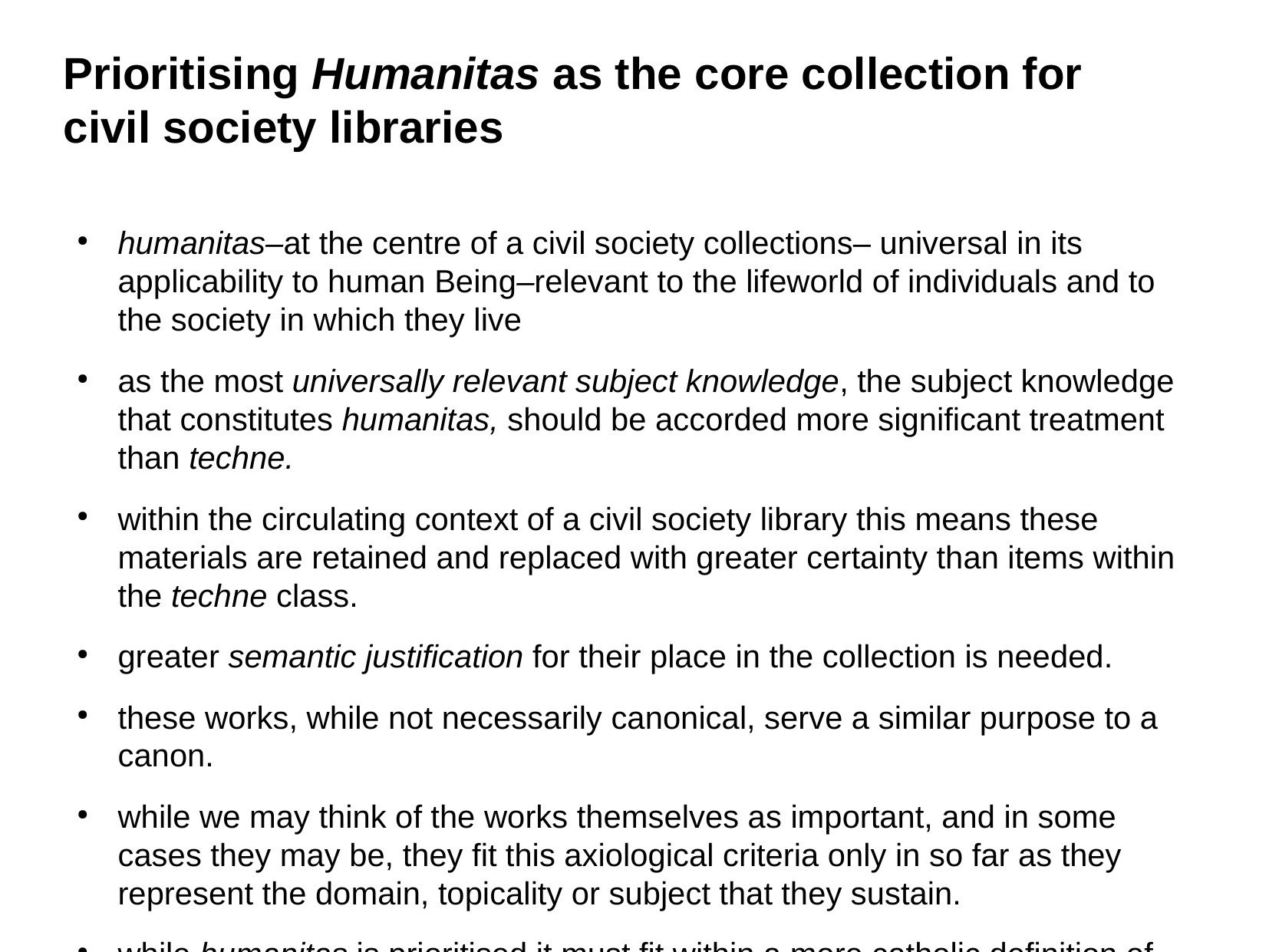

Prioritising Humanitas as the core collection for    civil society libraries
humanitas–at the centre of a civil society collections– universal in its applicability to human Being–relevant to the lifeworld of individuals and to the society in which they live
as the most universally relevant subject knowledge, the subject knowledge that constitutes humanitas, should be accorded more significant treatment than techne.
within the circulating context of a civil society library this means these materials are retained and replaced with greater certainty than items within the techne class.
greater semantic justification for their place in the collection is needed.
these works, while not necessarily canonical, serve a similar purpose to a canon.
while we may think of the works themselves as important, and in some cases they may be, they fit this axiological criteria only in so far as they represent the domain, topicality or subject that they sustain.
while humanitas is prioritised it must fit within a more catholic definition of materials selection that demands that all domain and topical representation is subsumed within the principle of subject range and depth, such that, the broadest horizon of topicality is of the most value to users.